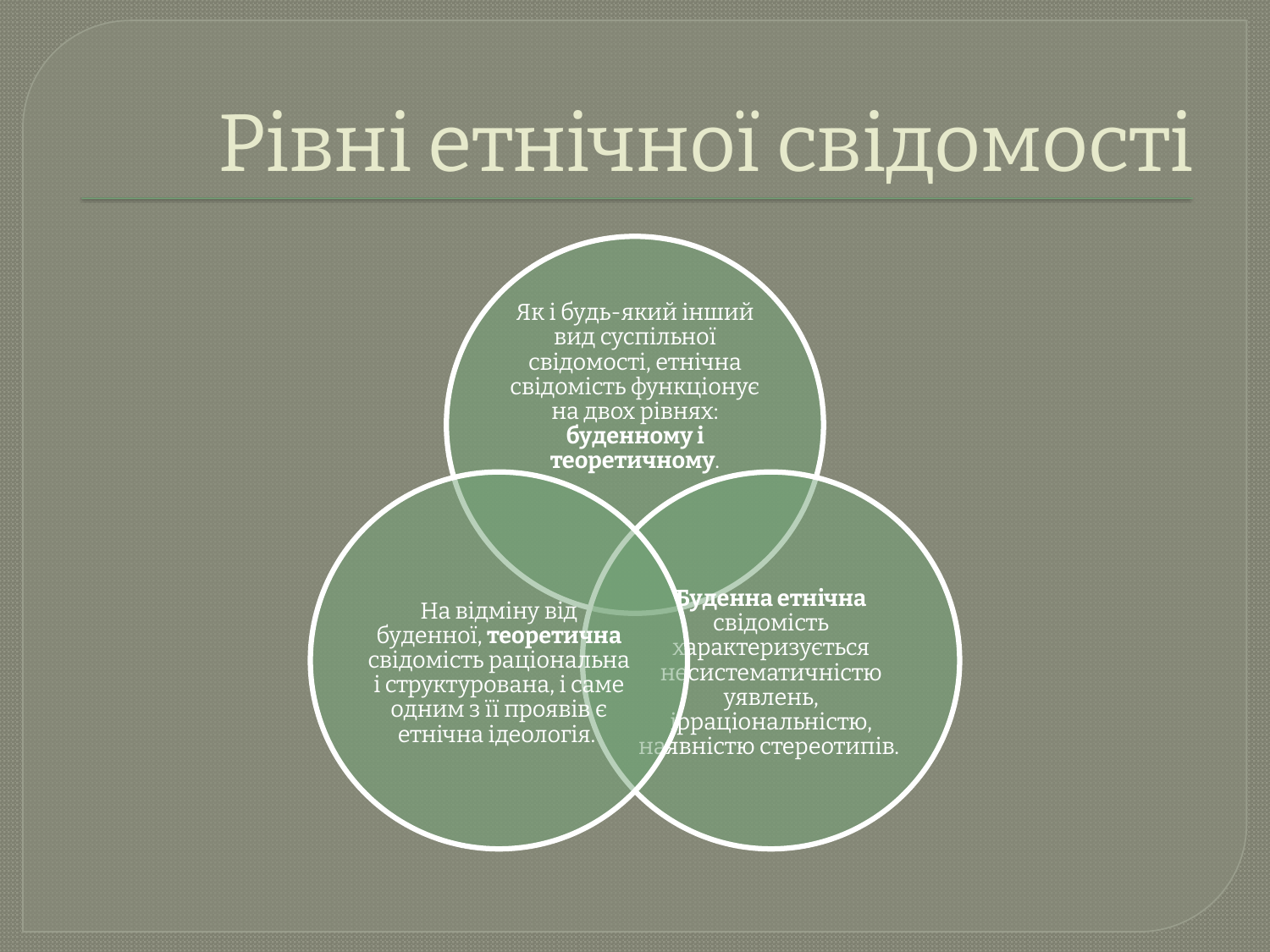

# Рівні етнічної свідомості
Як і будь-який інший вид суспільної свідомості, етнічна свідомість функціонує на двох рівнях: буденному і теоретичному.
Буденна етнічна свідомість характеризується несистематичністю уявлень, ірраціональністю, наявністю стереотипів.
На відміну від буденної, теоретична свідомість раціональна і структурована, і саме одним з її проявів є етнічна ідеологія.